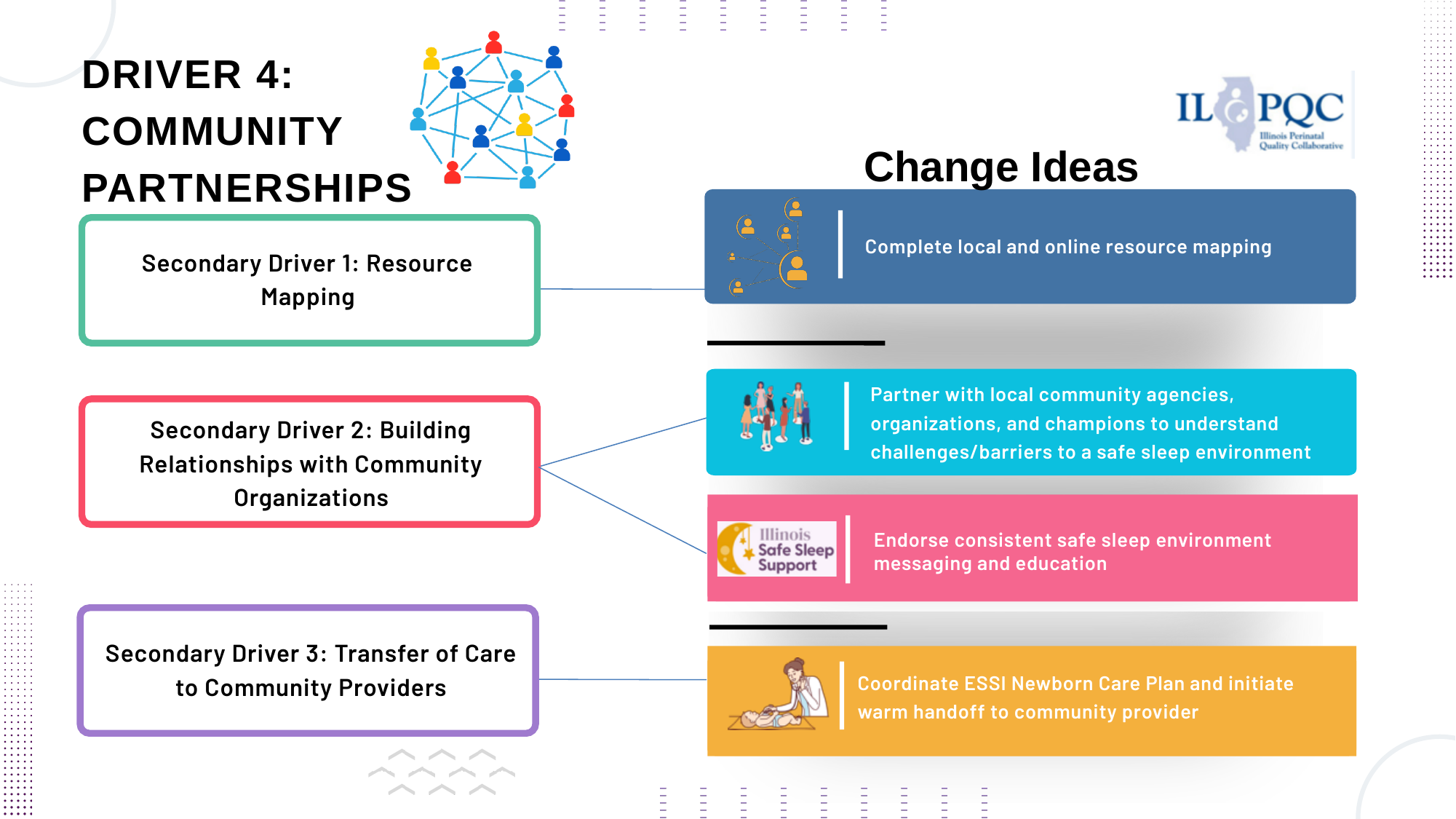

DRIVER 4:
COMMUNITY PARTNERSHIPS
​
Complete local and online resource mapping

Change Ideas

Complete local and online resource mapping
Secondary Driver 1: Resource Mapping

Partner with local community agencies, organizations, and champions to understand challenges/barriers to a safe sleep environment

Secondary Driver 2: Building Relationships with Community Organizations

Endorse consistent safe sleep environment messaging and education

Secondary Driver 3: Transfer of Care
to Community Providers

Coordinate ESSI Newborn Care Plan and initiate warm handoff to community provider